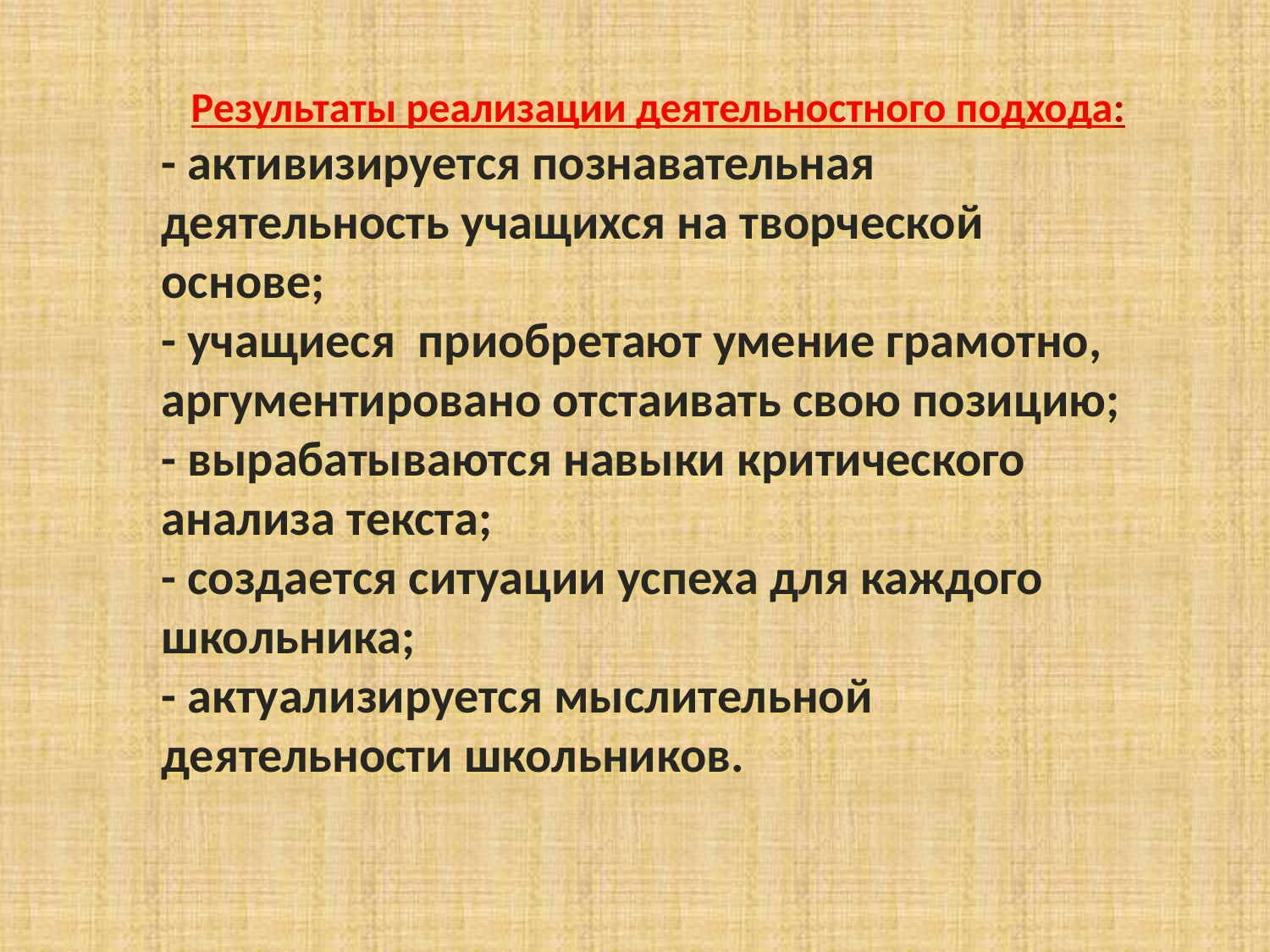

Результаты реализации деятельностного подхода:
- активизируется познавательная деятельность учащихся на творческой основе;
- учащиеся  приобретают умение грамотно, аргументировано отстаивать свою позицию;
- вырабатываются навыки критического анализа текста;
- создается ситуации успеха для каждого школьника;
- актуализируется мыслительной деятельности школьников.